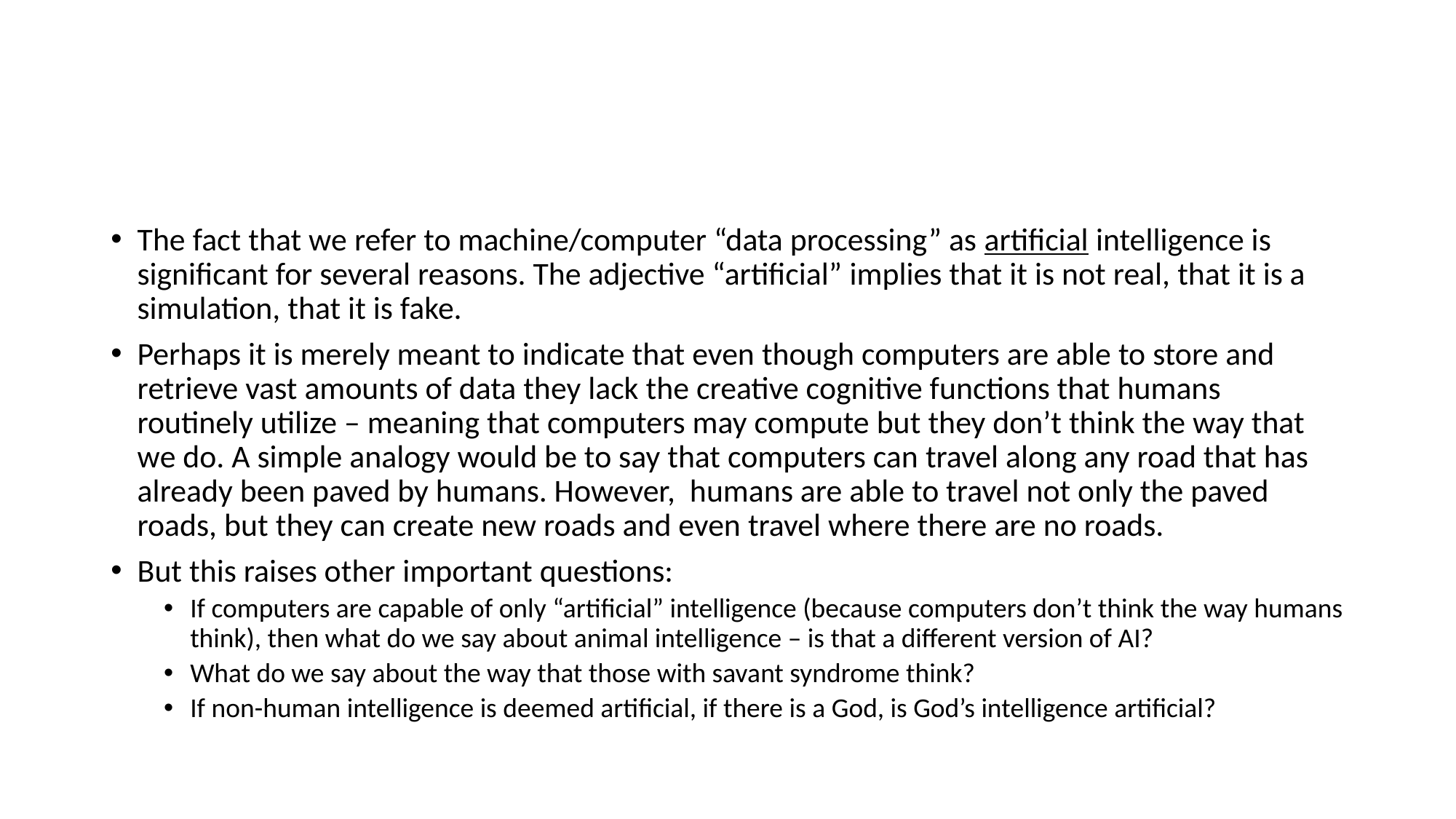

#
The fact that we refer to machine/computer “data processing” as artificial intelligence is significant for several reasons. The adjective “artificial” implies that it is not real, that it is a simulation, that it is fake.
Perhaps it is merely meant to indicate that even though computers are able to store and retrieve vast amounts of data they lack the creative cognitive functions that humans routinely utilize – meaning that computers may compute but they don’t think the way that we do. A simple analogy would be to say that computers can travel along any road that has already been paved by humans. However,  humans are able to travel not only the paved roads, but they can create new roads and even travel where there are no roads.
But this raises other important questions:
If computers are capable of only “artificial” intelligence (because computers don’t think the way humans think), then what do we say about animal intelligence – is that a different version of AI?
What do we say about the way that those with savant syndrome think?
If non-human intelligence is deemed artificial, if there is a God, is God’s intelligence artificial?